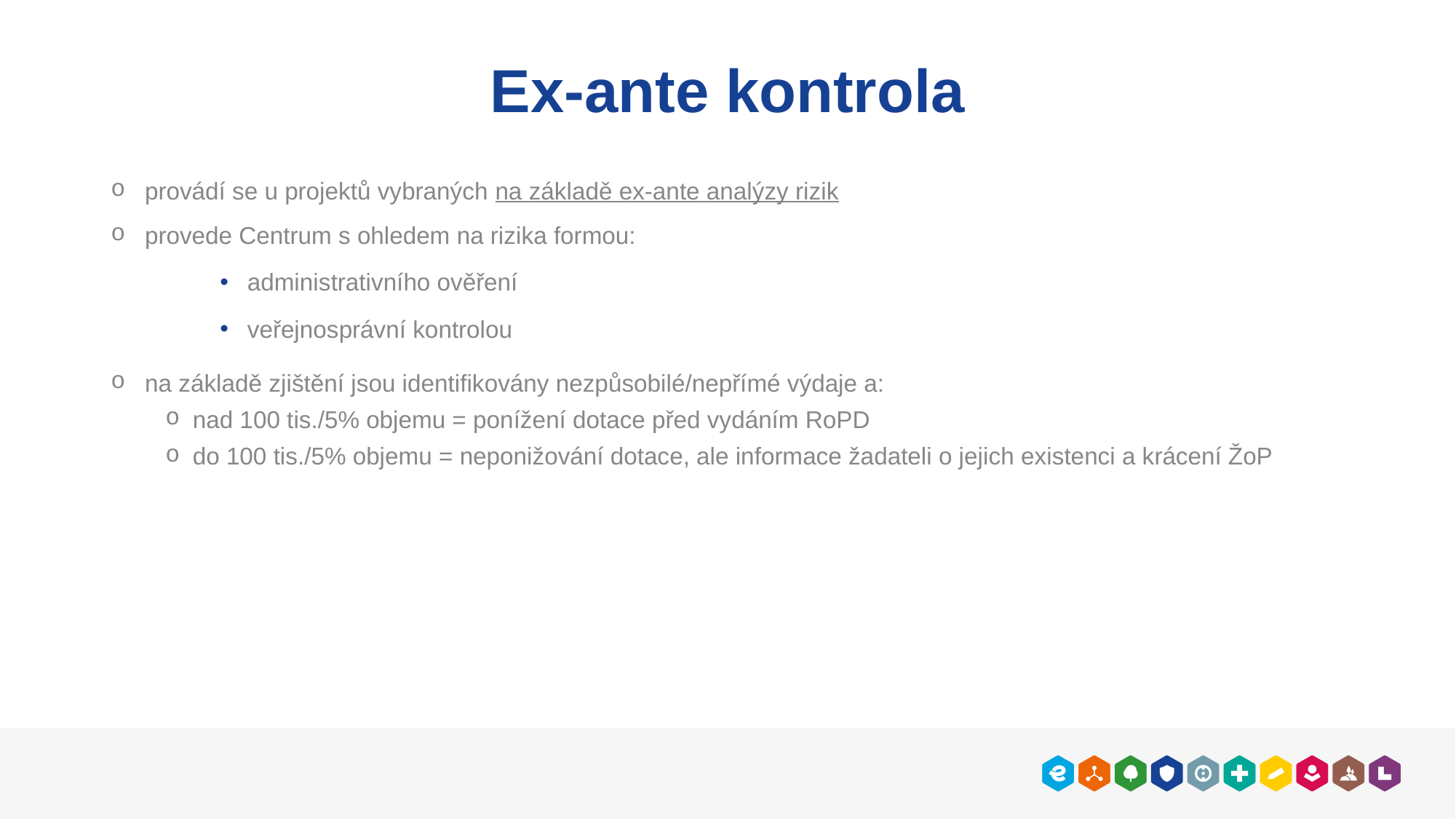

# Ex-ante kontrola
 provádí se u projektů vybraných na základě ex-ante analýzy rizik
 provede Centrum s ohledem na rizika formou:
administrativního ověření
veřejnosprávní kontrolou
 na základě zjištění jsou identifikovány nezpůsobilé/nepřímé výdaje a:
nad 100 tis./5% objemu = ponížení dotace před vydáním RoPD
do 100 tis./5% objemu = neponižování dotace, ale informace žadateli o jejich existenci a krácení ŽoP